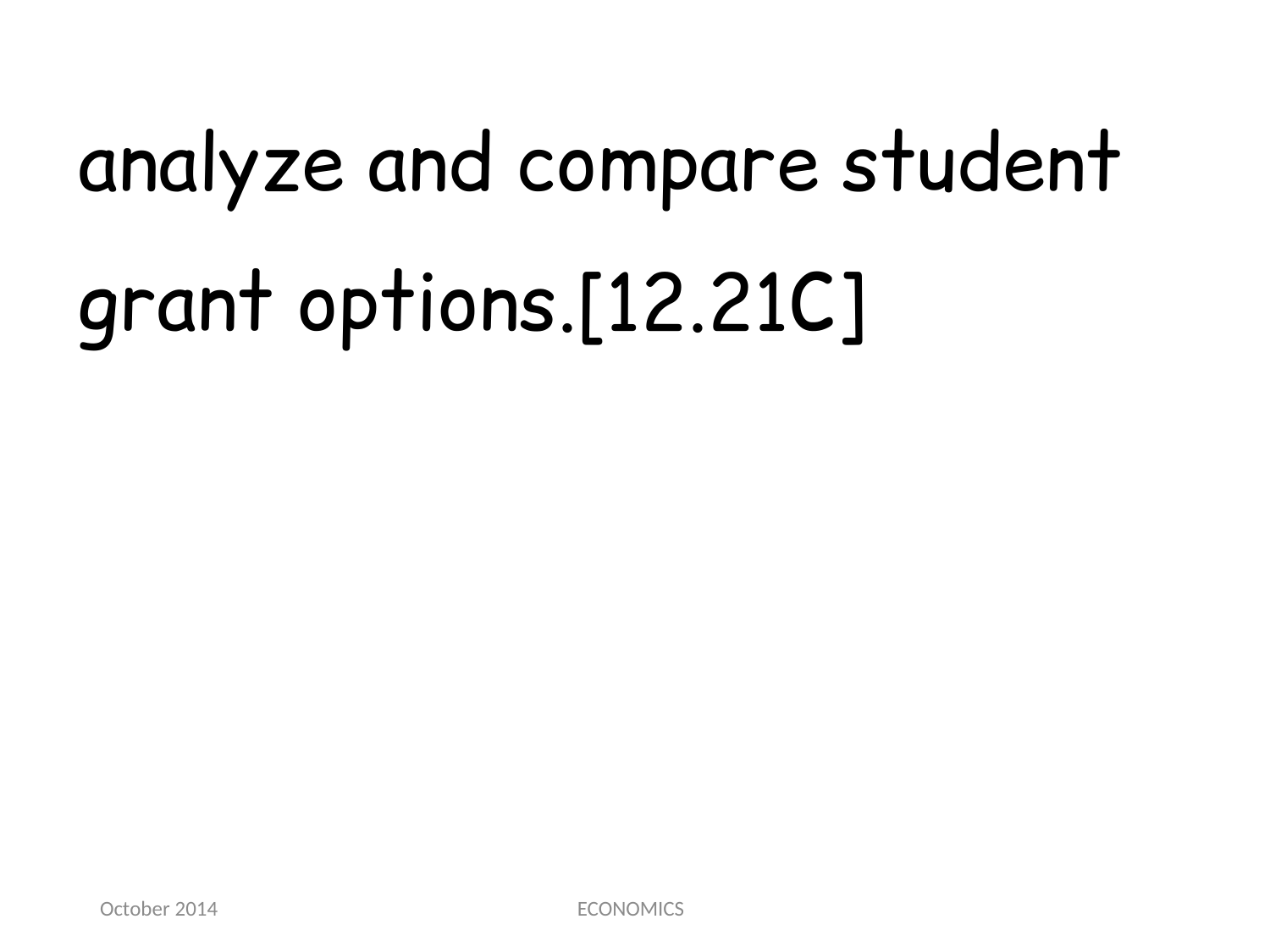

analyze and compare student grant options.[12.21C]
October 2014
ECONOMICS